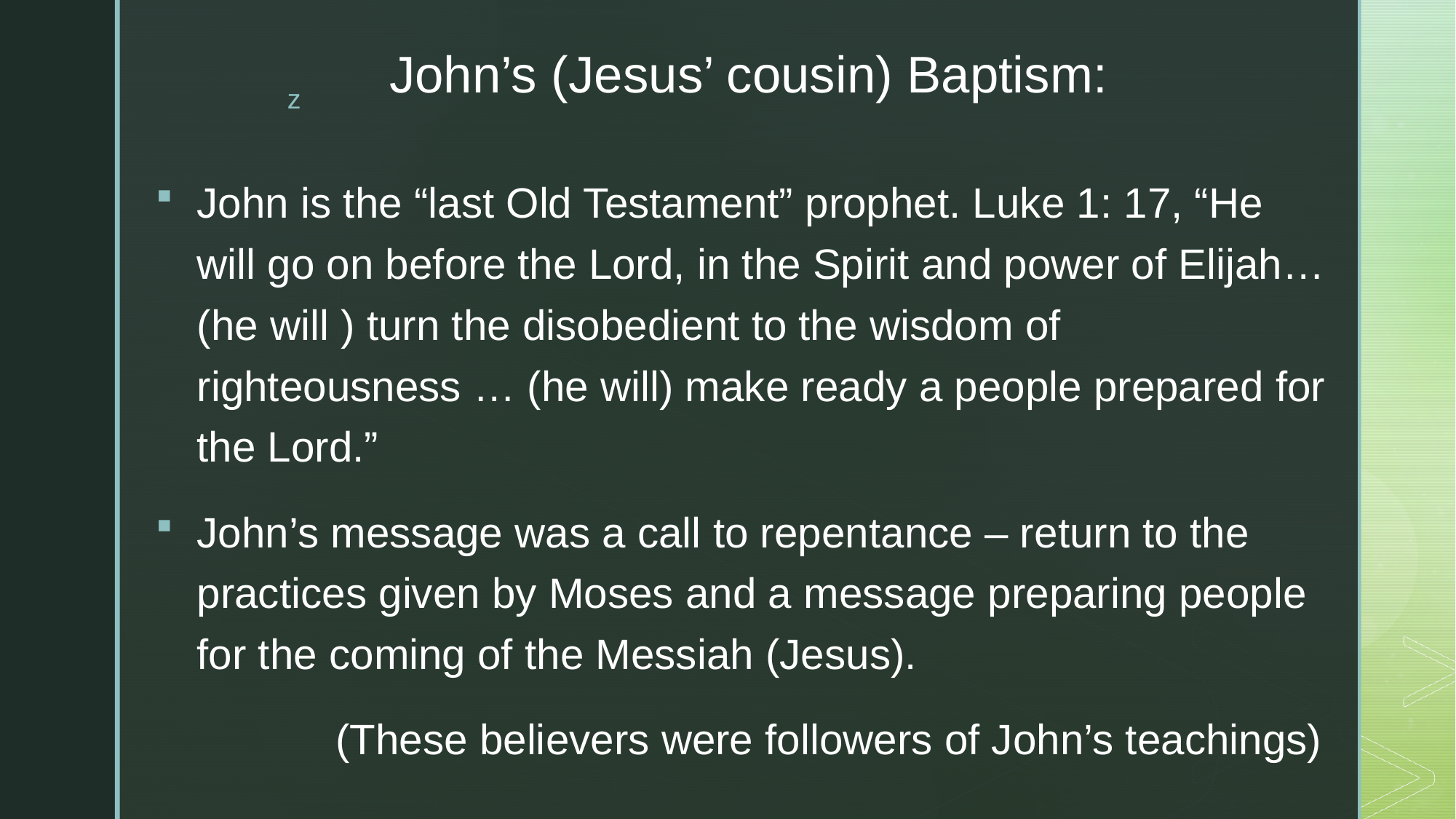

# John’s (Jesus’ cousin) Baptism:
John is the “last Old Testament” prophet. Luke 1: 17, “He will go on before the Lord, in the Spirit and power of Elijah… (he will ) turn the disobedient to the wisdom of righteousness … (he will) make ready a people prepared for the Lord.”
John’s message was a call to repentance – return to the practices given by Moses and a message preparing people for the coming of the Messiah (Jesus).
	      (These believers were followers of John’s teachings)